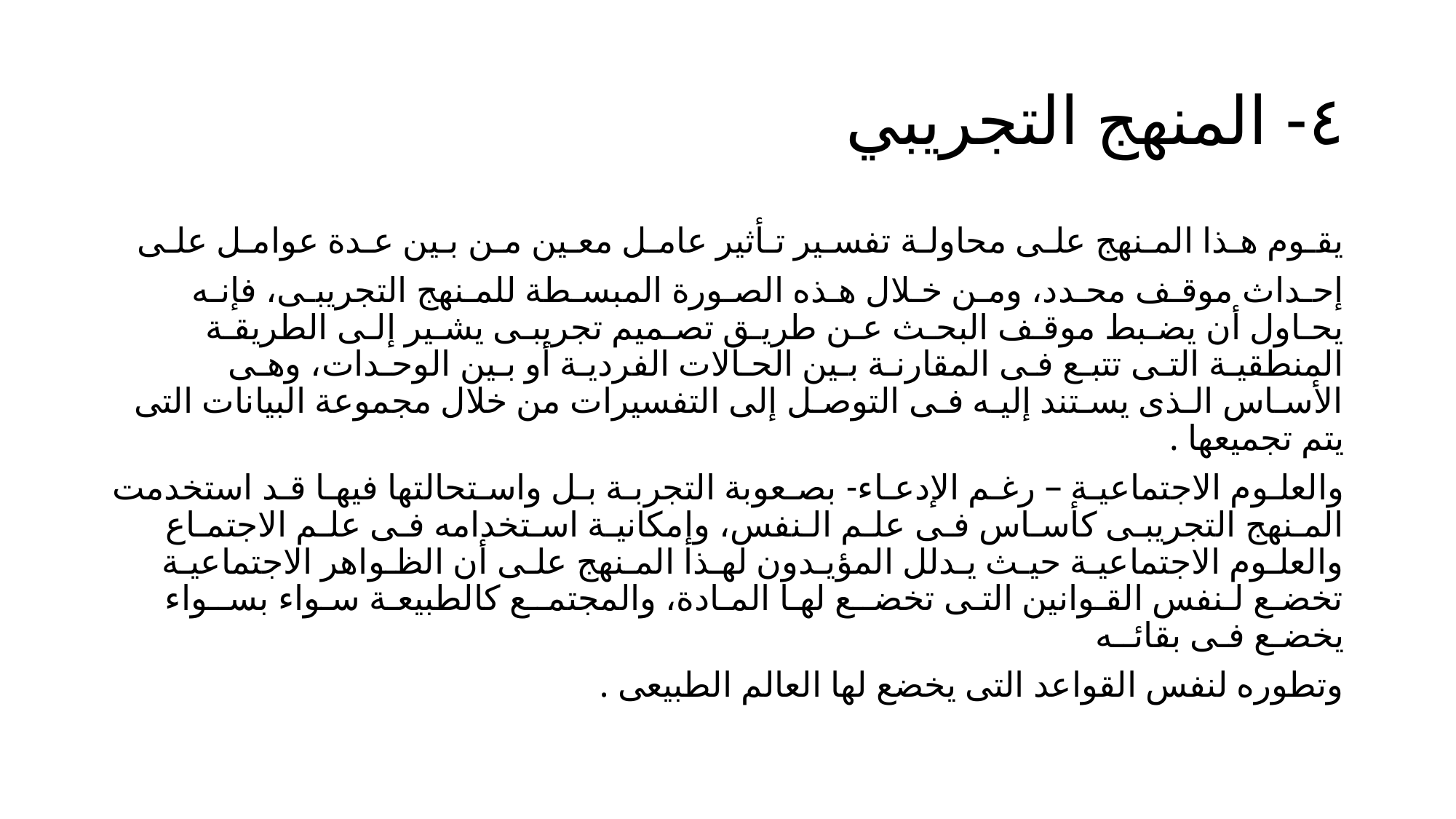

# ٤- المنهج التجريبي
يقـوم هـذا المـنهج علـى محاولـة تفسـير تـأثير عامـل معـين مـن بـين عـدة عوامـل علـى
إحـداث موقـف محـدد، ومـن خـلال هـذه الصـورة المبسـطة للمـنهج التجريبـى، فإنـه يحـاول أن يضـبط موقـف البحـث عـن طريـق تصـميم تجريبـى يشـير إلـى الطريقـة المنطقيـة التـى تتبـع فـى المقارنـة بـين الحـالات الفرديـة أو بـين الوحـدات، وهـى الأسـاس الـذى يسـتند إليـه فـى التوصـل إلى التفسيرات من خلال مجموعة البيانات التى يتم تجميعها .
والعلـوم الاجتماعيـة – رغـم الإدعـاء- بصـعوبة التجربـة بـل واسـتحالتها فيهـا قـد استخدمت المـنهج التجريبـى كأسـاس فـى علـم الـنفس، وإمكانيـة اسـتخدامه فـى علـم الاجتمـاع والعلـوم الاجتماعيـة حيـث يـدلل المؤيـدون لهـذا المـنهج علـى أن الظـواهر الاجتماعيـة تخضـع لـنفس القـوانين التـى تخضــع لهـا المـادة، والمجتمــع كالطبيعـة سـواء بســواء يخضـع فـى بقائــه
وتطوره لنفس القواعد التى يخضع لها العالم الطبيعى .